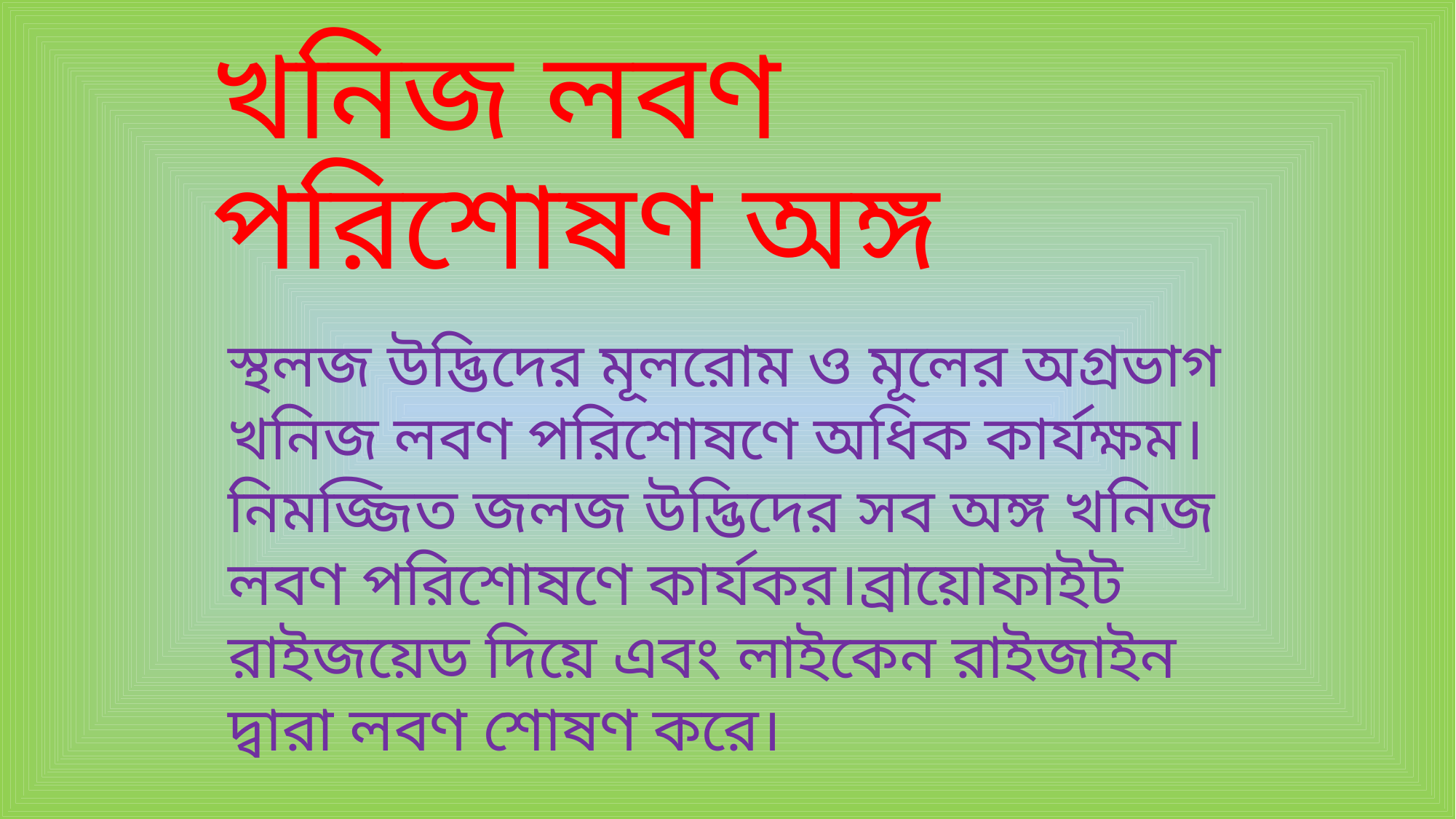

# খনিজ লবণ পরিশোষণ অঙ্গ
স্থলজ উদ্ভিদের মূলরোম ও মূলের অগ্রভাগ খনিজ লবণ পরিশোষণে অধিক কার্যক্ষম।নিমজ্জিত জলজ উদ্ভিদের সব অঙ্গ খনিজ লবণ পরিশোষণে কার্যকর।ব্রায়োফাইট রাইজয়েড দিয়ে এবং লাইকেন রাইজাইন দ্বারা লবণ শোষণ করে।